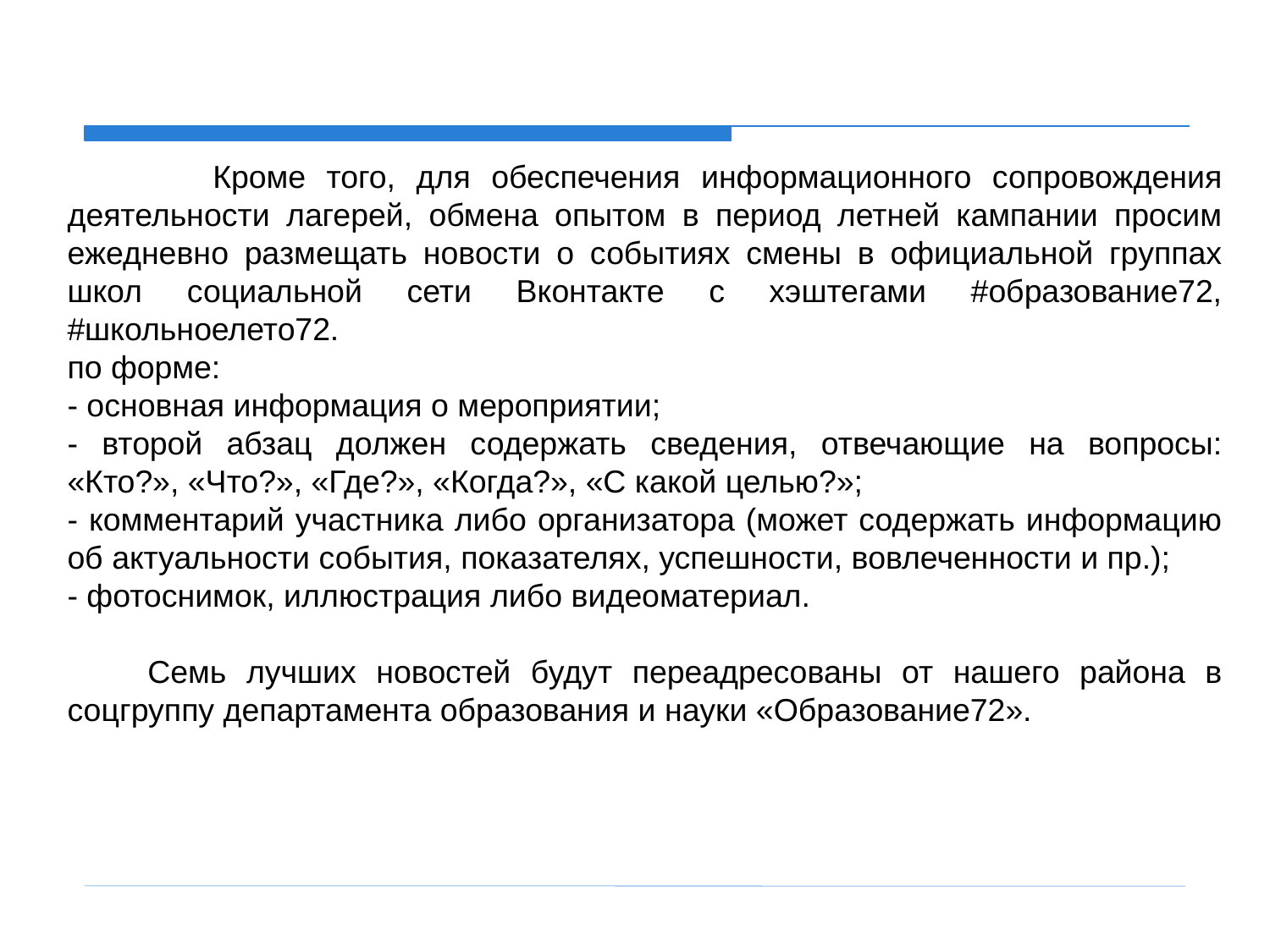

Кроме того, для обеспечения информационного сопровождения деятельности лагерей, обмена опытом в период летней кампании просим ежедневно размещать новости о событиях смены в официальной группах школ социальной сети Вконтакте с хэштегами #образование72, #школьноелето72.
по форме:
- основная информация о мероприятии;
- второй абзац должен содержать сведения, отвечающие на вопросы: «Кто?», «Что?», «Где?», «Когда?», «С какой целью?»;
- комментарий участника либо организатора (может содержать информацию об актуальности события, показателях, успешности, вовлеченности и пр.);
- фотоснимок, иллюстрация либо видеоматериал.

    Семь лучших новостей будут переадресованы от нашего района в соцгруппу департамента образования и науки «Образование72».